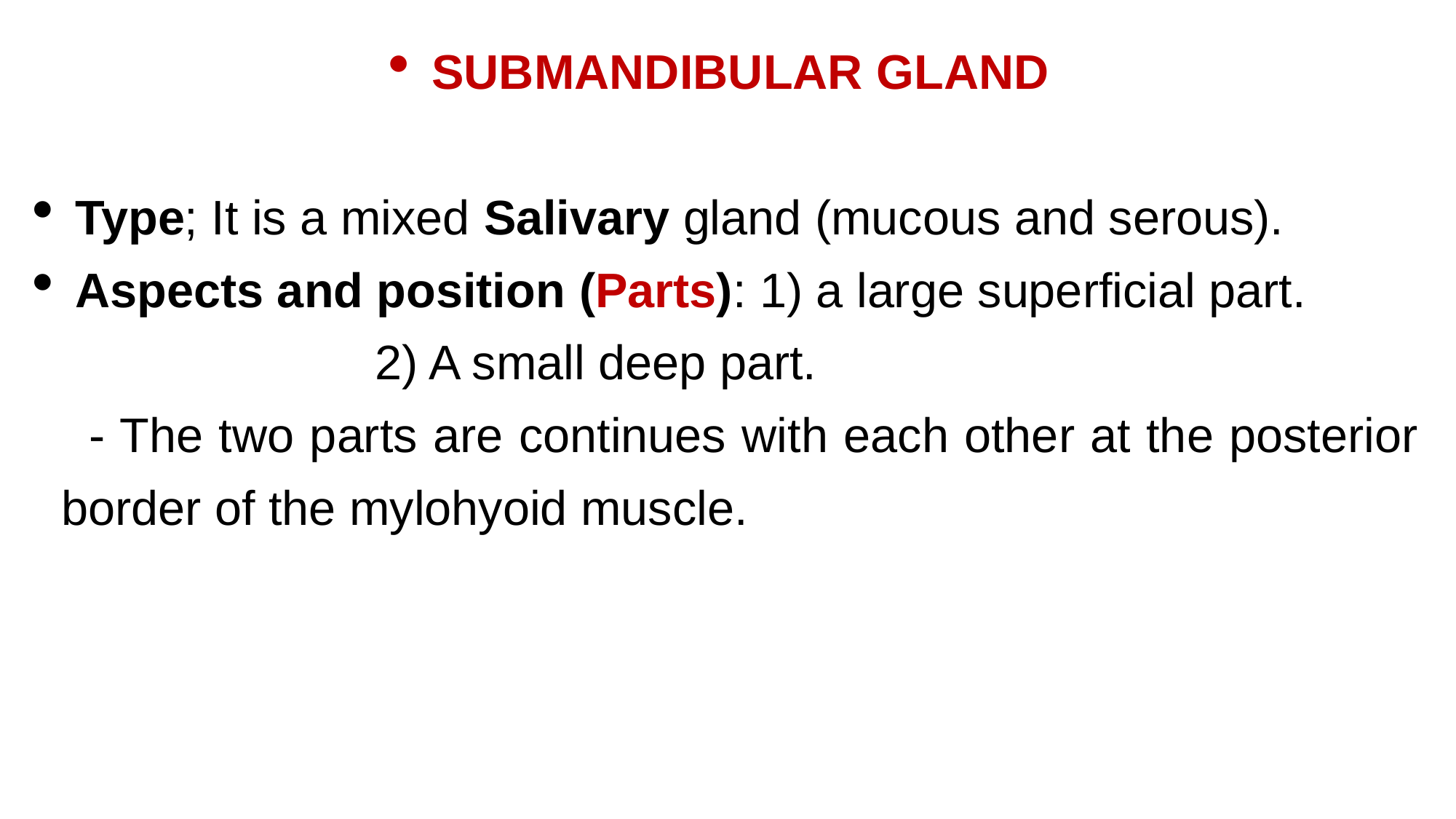

SUBMANDIBULAR GLAND

Type; It is a mixed Salivary gland (mucous and serous).
Aspects and position (Parts): 1) a large superficial part.
 2) A small deep part.
- The two parts are continues with each other at the posterior border of the mylohyoid muscle.